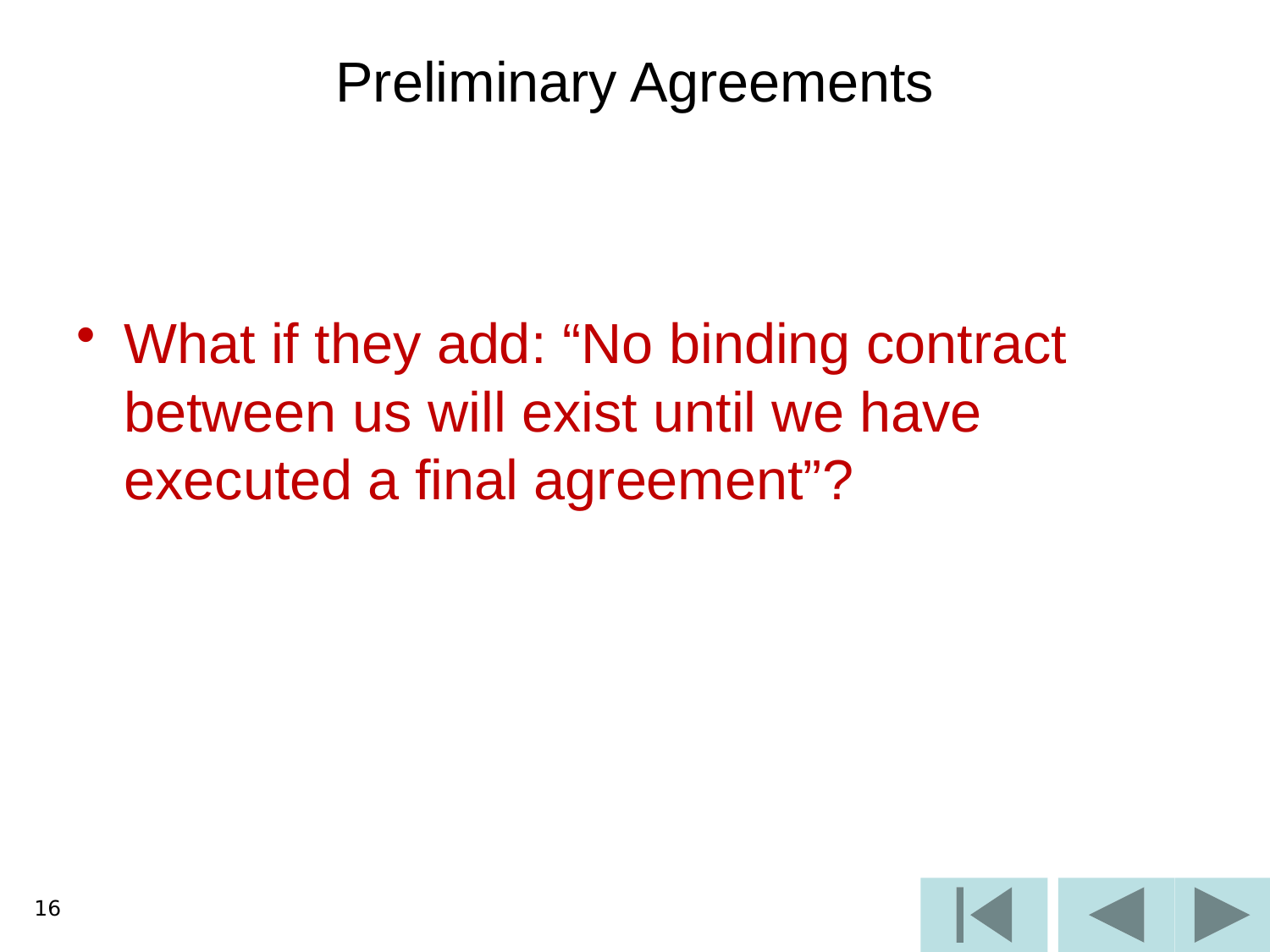

# Preliminary Agreements

What if they add: “No binding contract between us will exist until we have executed a final agreement”?
16